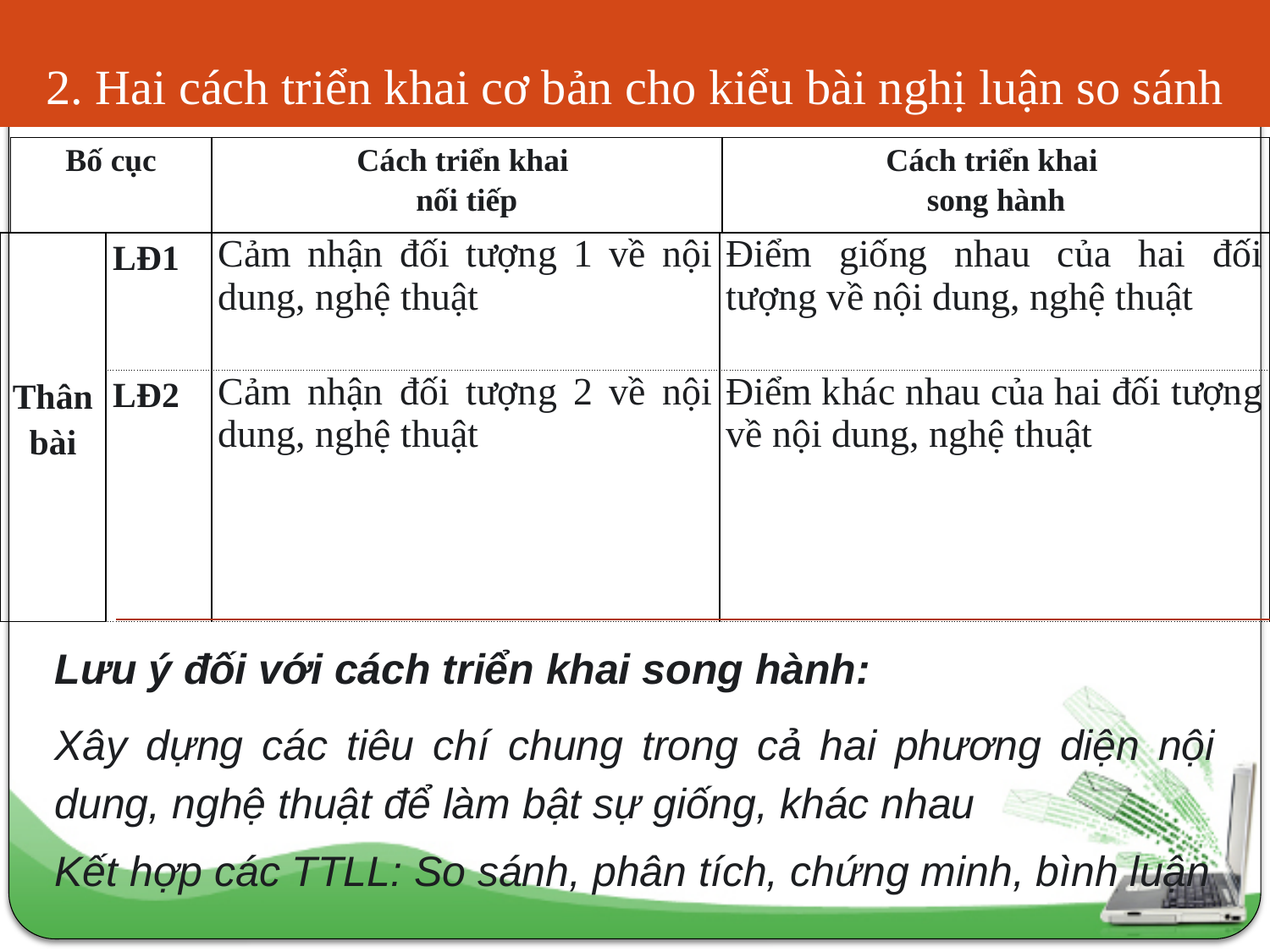

# 2. Hai cách triển khai cơ bản cho kiểu bài nghị luận so sánh
| Bố cục | Cách triển khai nối tiếp | Cách triển khai song hành |
| --- | --- | --- |
| Thân bài | LĐ1 | Cảm nhận đối tượng 1 về nội dung, nghệ thuật | Điểm giống nhau của hai đối tượng về nội dung, nghệ thuật |
| --- | --- | --- | --- |
|  | LĐ2 | Cảm nhận đối tượng 2 về nội dung, nghệ thuật | Điểm khác nhau của hai đối tượng về nội dung, nghệ thuật |
Lưu ý đối với cách triển khai song hành:
Xây dựng các tiêu chí chung trong cả hai phương diện nội dung, nghệ thuật để làm bật sự giống, khác nhau
Kết hợp các TTLL: So sánh, phân tích, chứng minh, bình luận